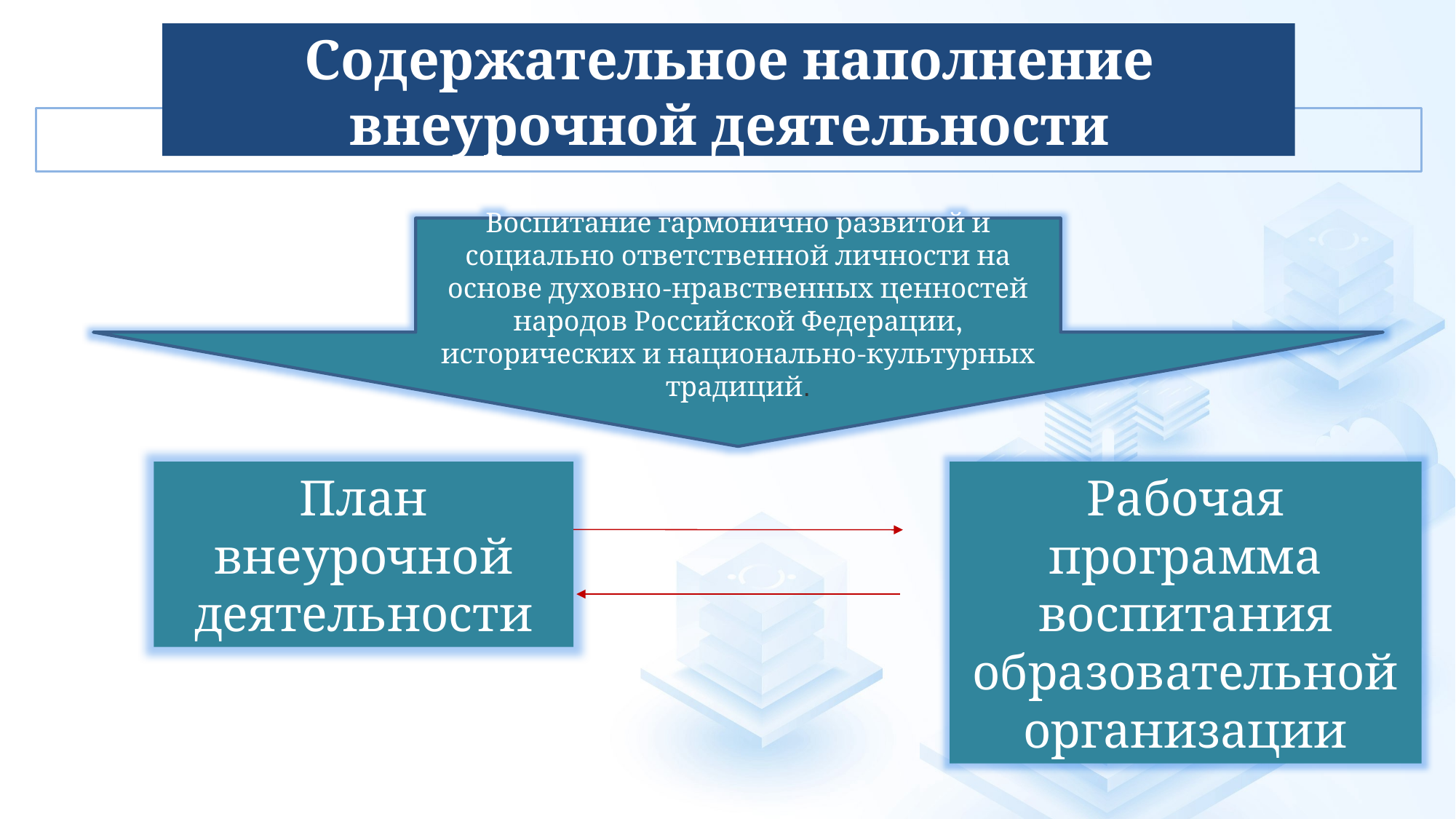

Содержательное наполнение внеурочной деятельности

Воспитание гармонично развитой и социально ответственной личности на основе духовно-нравственных ценностей народов Российской Федерации, исторических и национально-культурных традиций.
План внеурочной деятельности
Рабочая программа воспитания образовательной организации